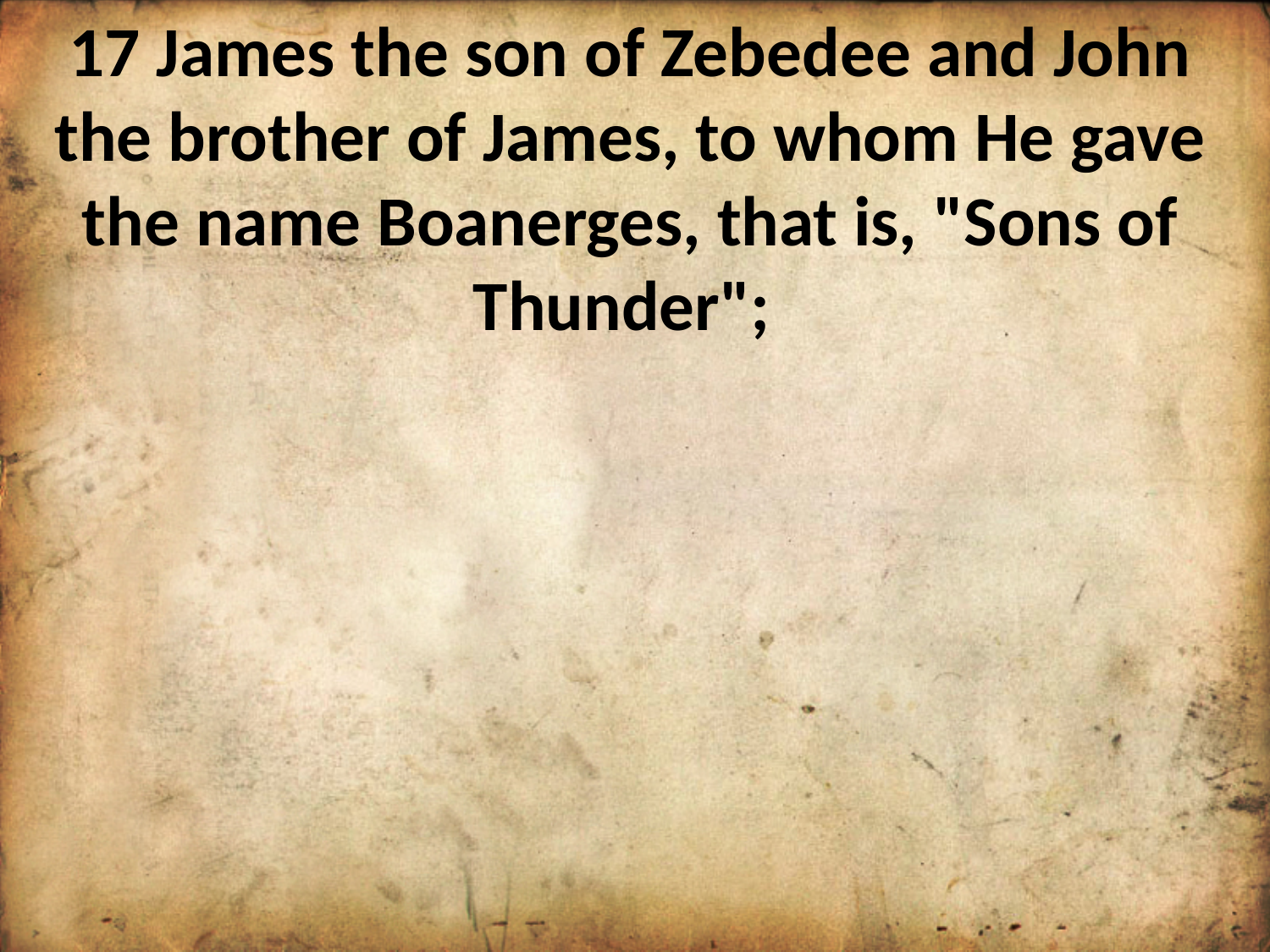

17 James the son of Zebedee and John the brother of James, to whom He gave the name Boanerges, that is, "Sons of Thunder";